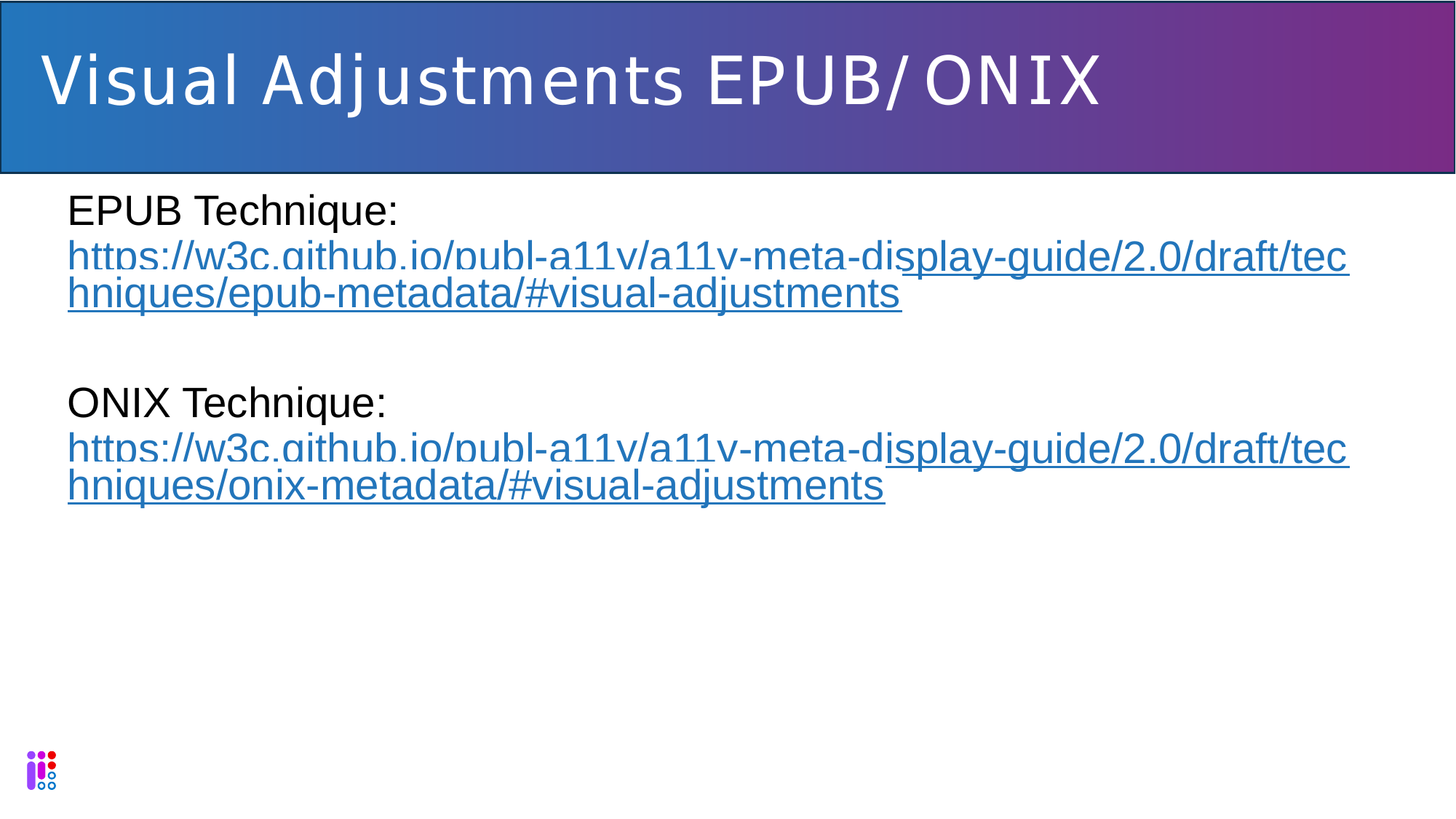

# Visual Adjustments EPUB/ONIX
EPUB Technique: https://w3c.github.io/publ-a11y/a11y-meta-display-guide/2.0/draft/techniques/epub-metadata/#visual-adjustments

ONIX Technique: https://w3c.github.io/publ-a11y/a11y-meta-display-guide/2.0/draft/techniques/onix-metadata/#visual-adjustments